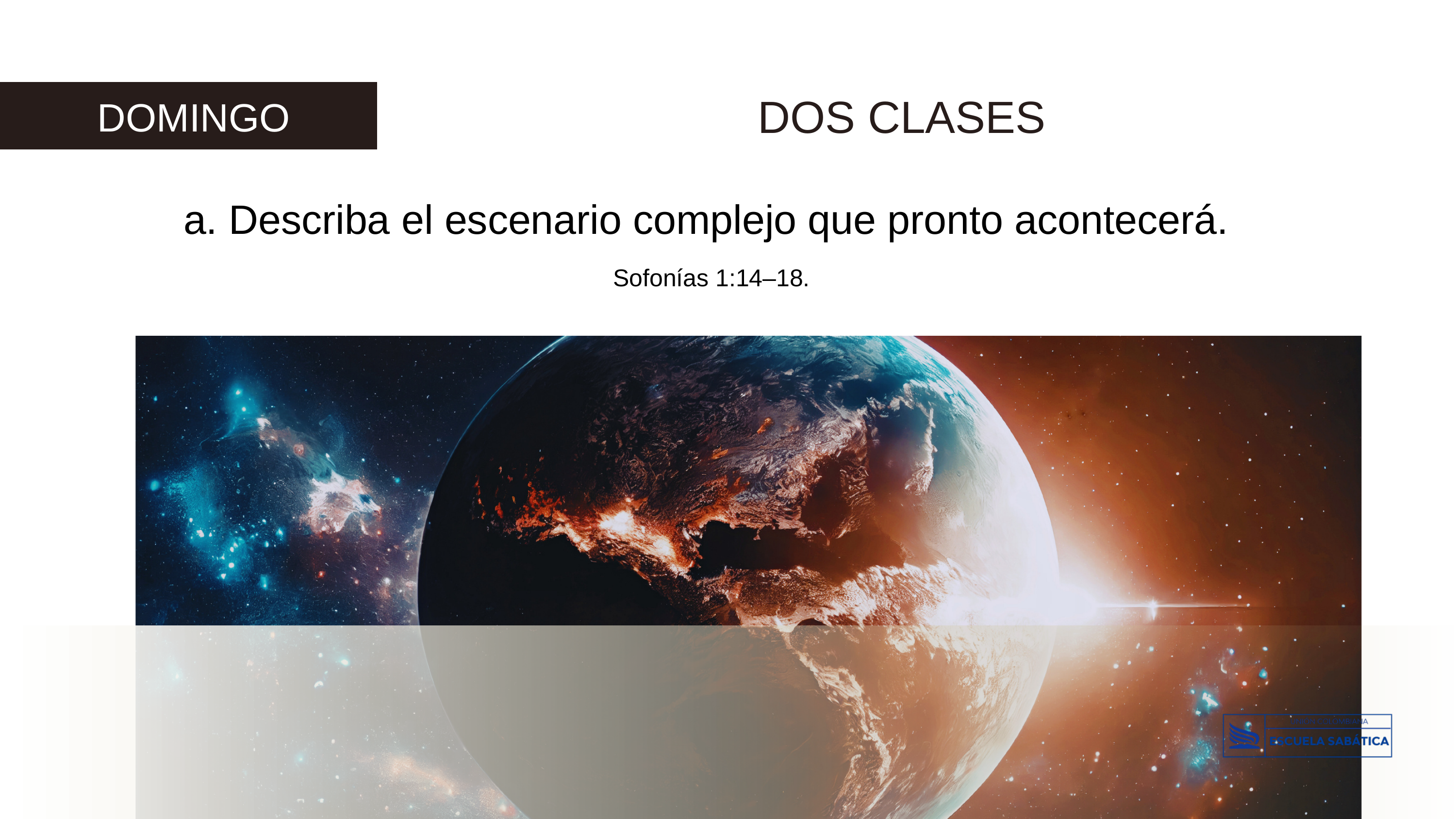

DOS CLASES
 DOMINGO
a. Describa el escenario complejo que pronto acontecerá.
Sofonías 1:14–18.